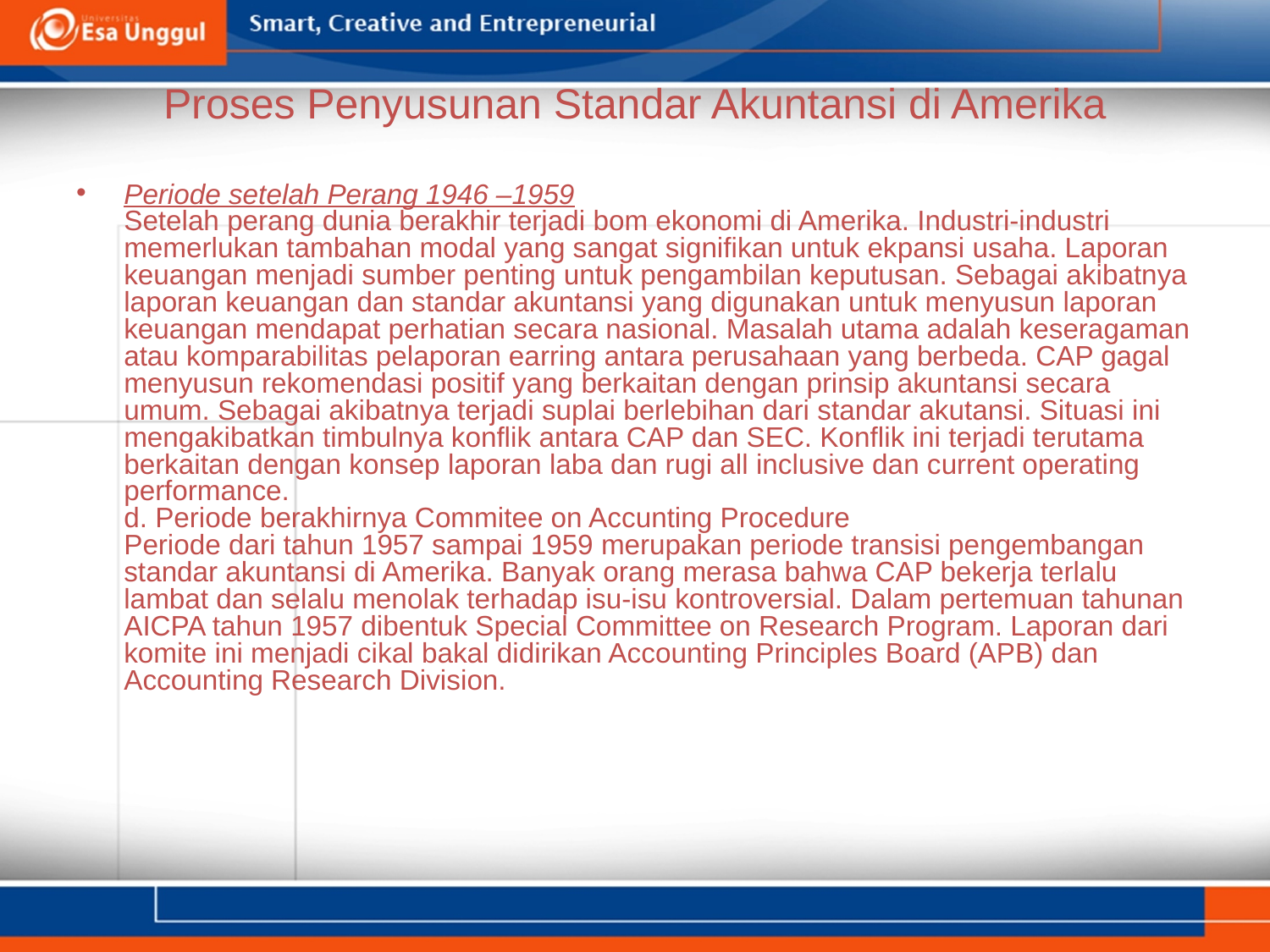

# Proses Penyusunan Standar Akuntansi di Amerika
Periode setelah Perang 1946 –1959
Setelah perang dunia berakhir terjadi bom ekonomi di Amerika. Industri-industri memerlukan tambahan modal yang sangat signifikan untuk ekpansi usaha. Laporan keuangan menjadi sumber penting untuk pengambilan keputusan. Sebagai akibatnya laporan keuangan dan standar akuntansi yang digunakan untuk menyusun laporan keuangan mendapat perhatian secara nasional. Masalah utama adalah keseragaman atau komparabilitas pelaporan earring antara perusahaan yang berbeda. CAP gagal menyusun rekomendasi positif yang berkaitan dengan prinsip akuntansi secara umum. Sebagai akibatnya terjadi suplai berlebihan dari standar akutansi. Situasi ini mengakibatkan timbulnya konflik antara CAP dan SEC. Konflik ini terjadi terutama berkaitan dengan konsep laporan laba dan rugi all inclusive dan current operating performance.
d. Periode berakhirnya Commitee on Accunting Procedure
Periode dari tahun 1957 sampai 1959 merupakan periode transisi pengembangan standar akuntansi di Amerika. Banyak orang merasa bahwa CAP bekerja terlalu lambat dan selalu menolak terhadap isu-isu kontroversial. Dalam pertemuan tahunan AICPA tahun 1957 dibentuk Special Committee on Research Program. Laporan dari komite ini menjadi cikal bakal didirikan Accounting Principles Board (APB) dan Accounting Research Division.